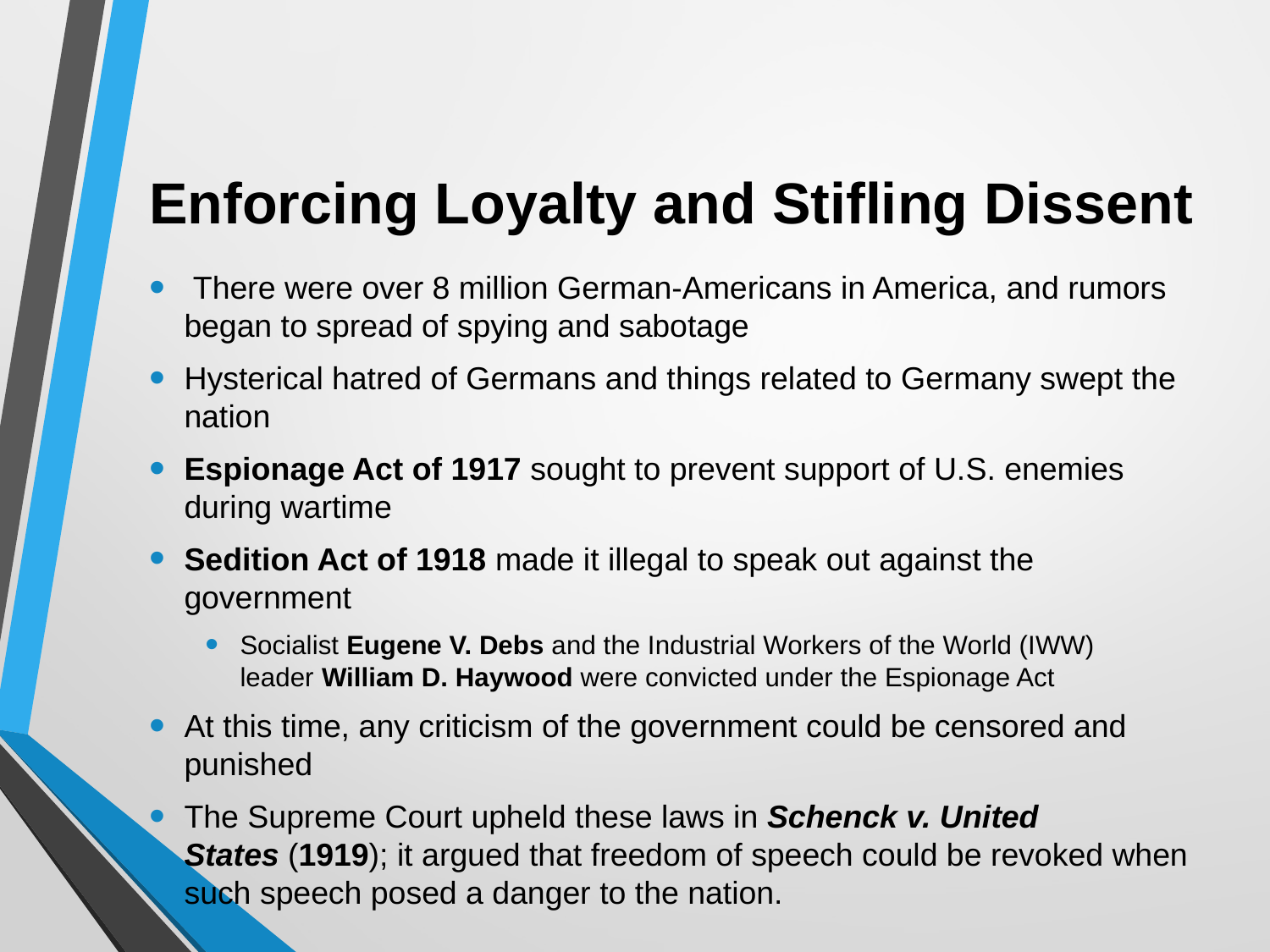

# Enforcing Loyalty and Stifling Dissent
 There were over 8 million German-Americans in America, and rumors began to spread of spying and sabotage
Hysterical hatred of Germans and things related to Germany swept the nation
Espionage Act of 1917 sought to prevent support of U.S. enemies during wartime
Sedition Act of 1918 made it illegal to speak out against the government
Socialist Eugene V. Debs and the Industrial Workers of the World (IWW) leader William D. Haywood were convicted under the Espionage Act
At this time, any criticism of the government could be censored and punished
The Supreme Court upheld these laws in Schenck v. United States (1919); it argued that freedom of speech could be revoked when such speech posed a danger to the nation.